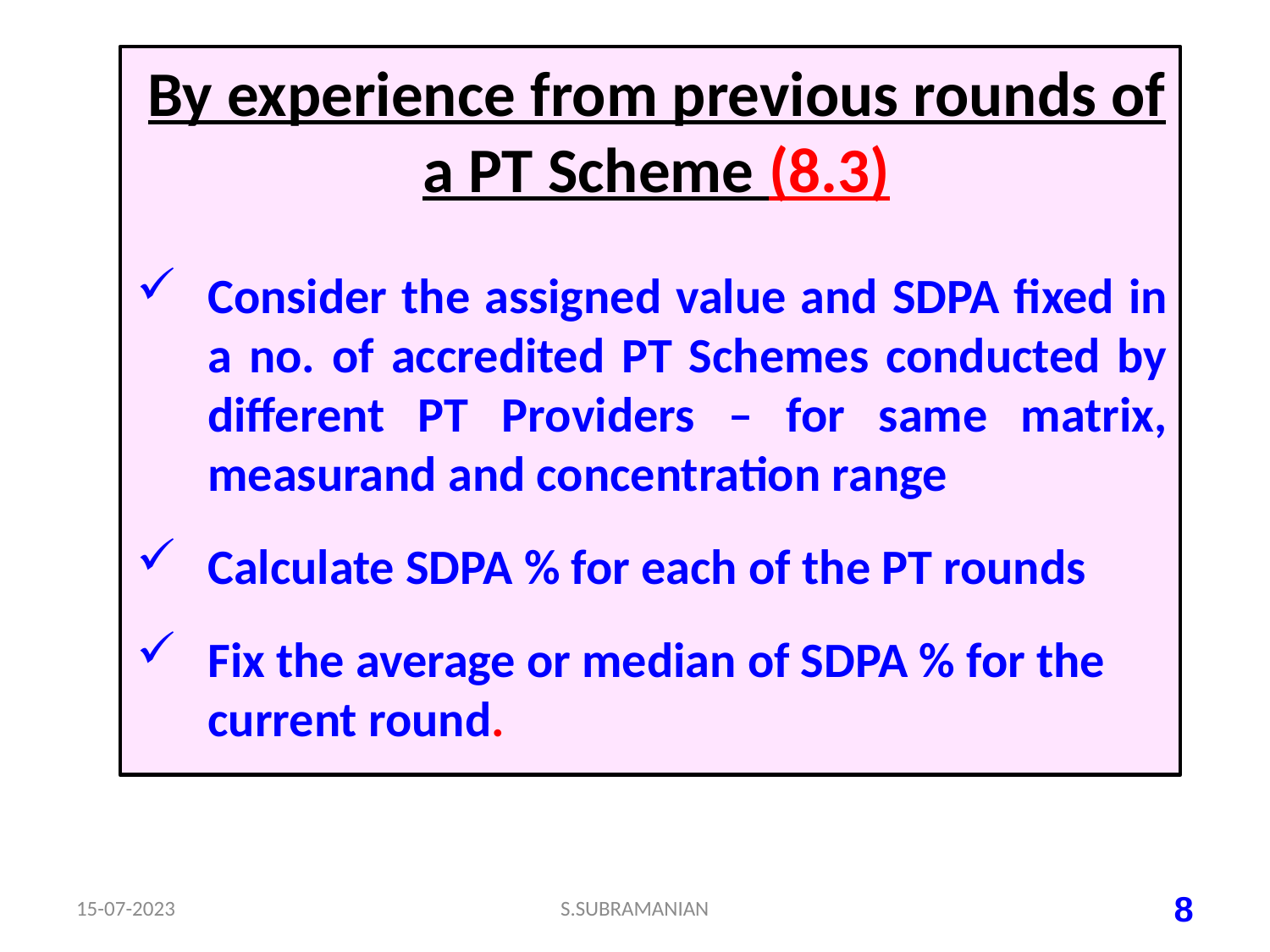

By experience from previous rounds of a PT Scheme (8.3)

Consider the assigned value and SDPA fixed in a no. of accredited PT Schemes conducted by different PT Providers – for same matrix, measurand and concentration range

Calculate SDPA % for each of the PT rounds

Fix the average or median of SDPA % for the current round.

15-07-2023
S.SUBRAMANIAN
8